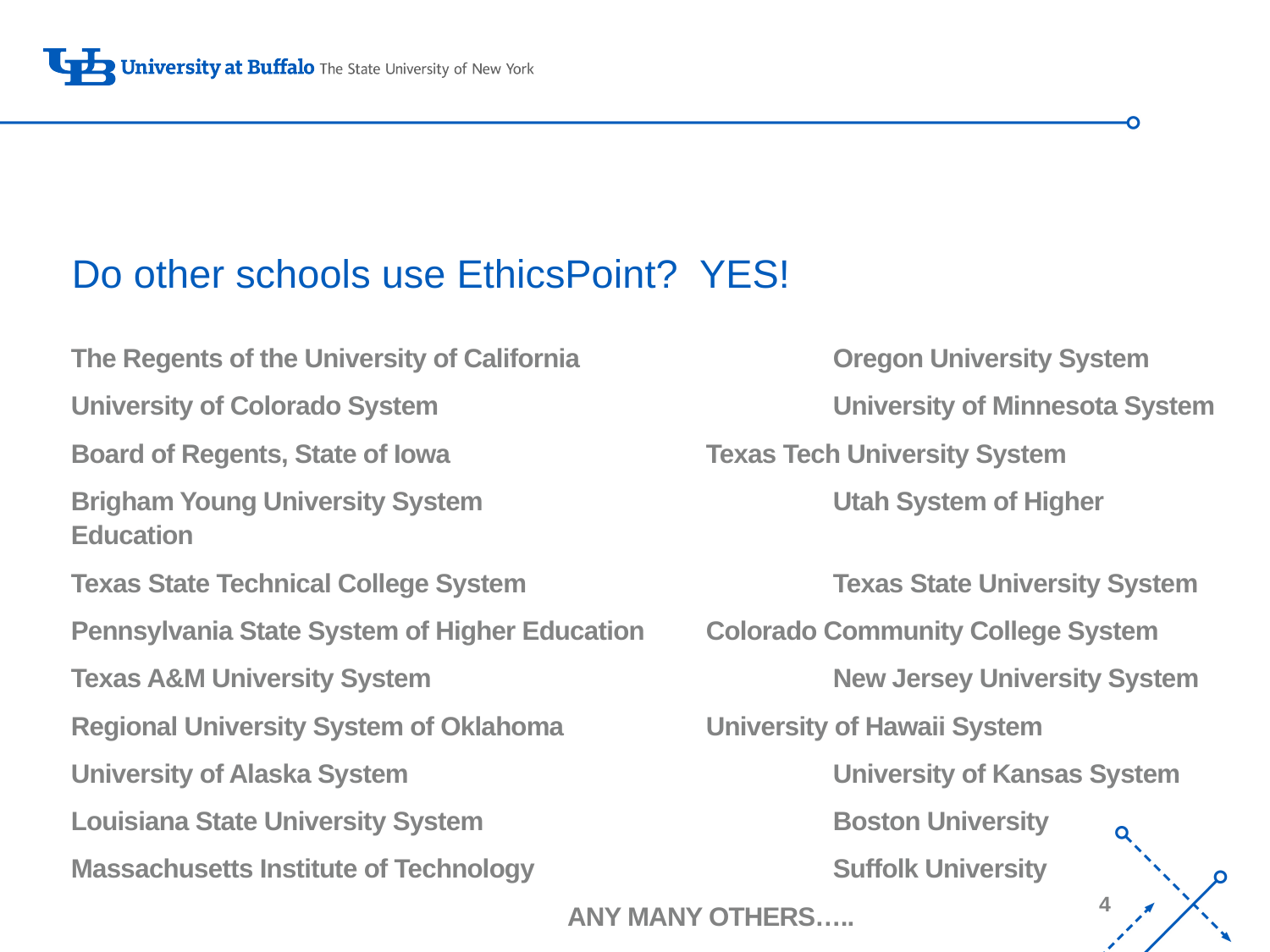

# Do other schools use EthicsPoint?  YES!
The Regents of the University of California		Oregon University System
University of Colorado System				University of Minnesota System
Board of Regents, State of Iowa			Texas Tech University System
Brigham Young University System			Utah System of Higher Education
Texas State Technical College System			Texas State University System
Pennsylvania State System of Higher Education	Colorado Community College System
Texas A&M University System				New Jersey University System
Regional University System of Oklahoma		University of Hawaii System
University of Alaska System				University of Kansas System
Louisiana State University System			Boston University
Massachusetts Institute of Technology			Suffolk University
	ANY MANY OTHERS…..